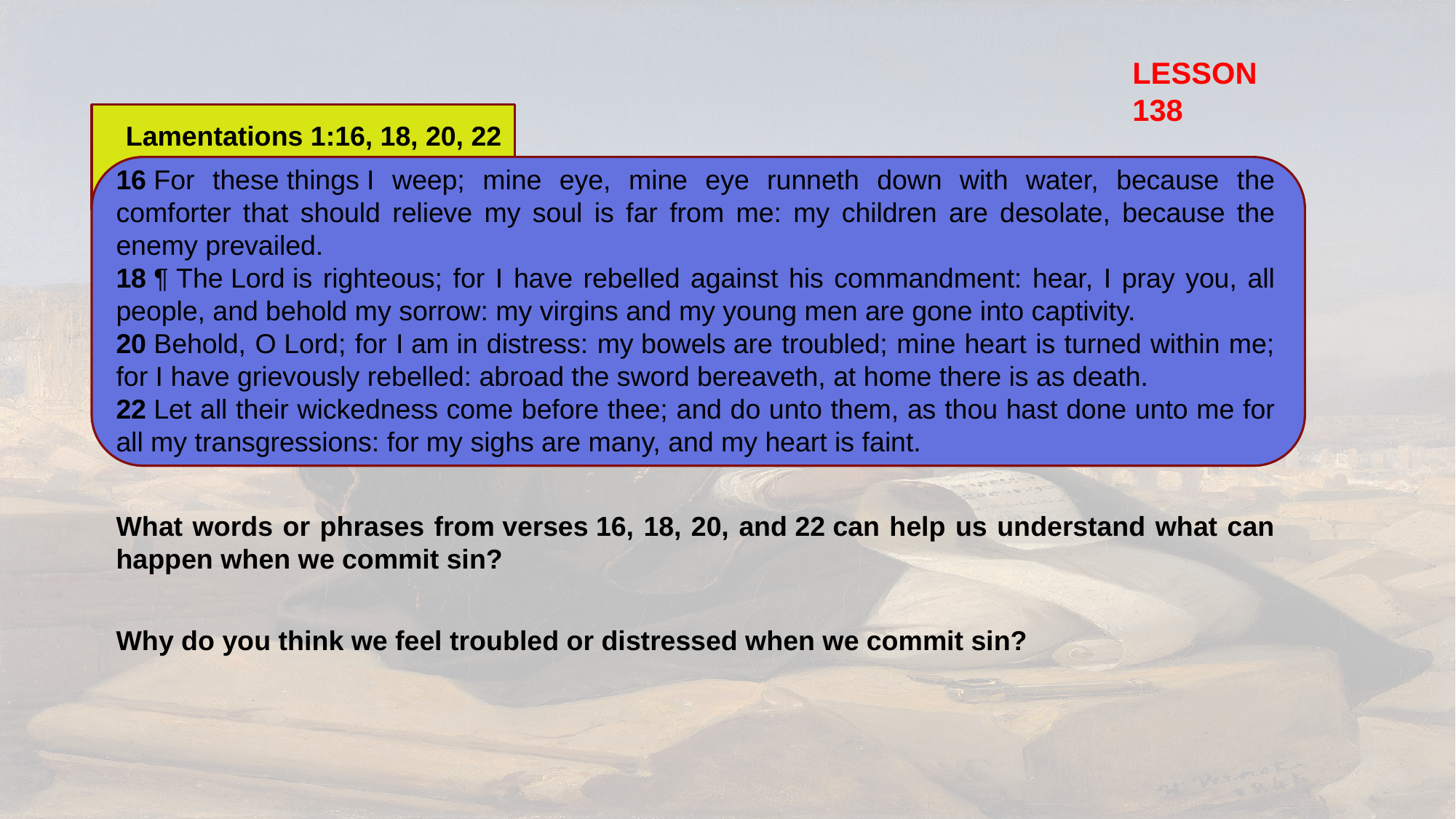

LESSON 138

 Lamentations 1:16, 18, 20, 22

16 For these things I weep; mine eye, mine eye runneth down with water, because the comforter that should relieve my soul is far from me: my children are desolate, because the enemy prevailed.
18 ¶ The Lord is righteous; for I have rebelled against his commandment: hear, I pray you, all people, and behold my sorrow: my virgins and my young men are gone into captivity.
20 Behold, O Lord; for I am in distress: my bowels are troubled; mine heart is turned within me; for I have grievously rebelled: abroad the sword bereaveth, at home there is as death.
22 Let all their wickedness come before thee; and do unto them, as thou hast done unto me for all my transgressions: for my sighs are many, and my heart is faint.
What words or phrases from verses 16, 18, 20, and 22 can help us understand what can happen when we commit sin?
Why do you think we feel troubled or distressed when we commit sin?